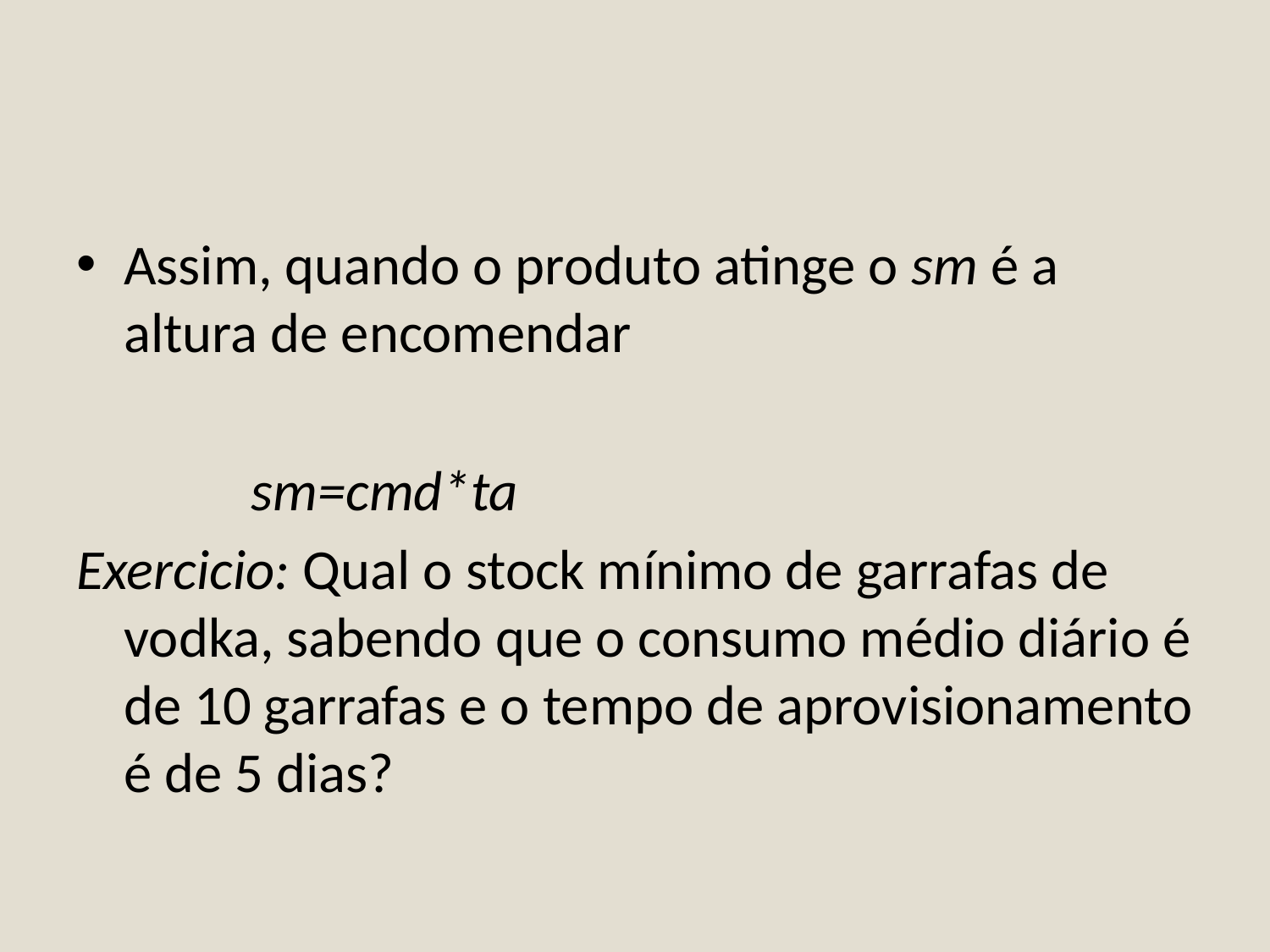

#
Assim, quando o produto atinge o sm é a altura de encomendar

		sm=cmd*ta
Exercicio: Qual o stock mínimo de garrafas de vodka, sabendo que o consumo médio diário é de 10 garrafas e o tempo de aprovisionamento é de 5 dias?